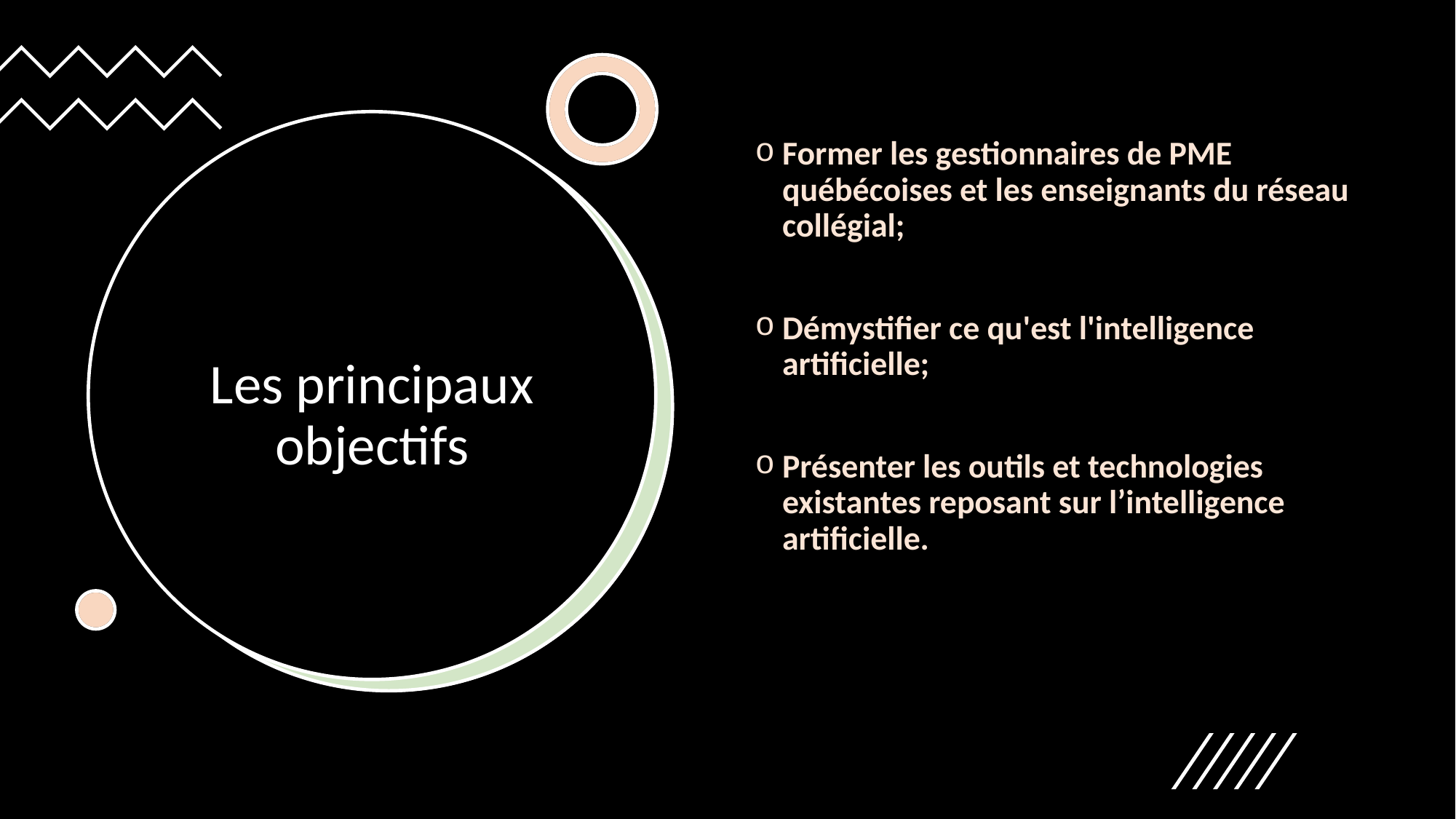

Former les gestionnaires de PME québécoises et les enseignants du réseau collégial;

Démystifier ce qu'est l'intelligence artificielle;

Présenter les outils et technologies existantes reposant sur l’intelligence artificielle.

# Les principaux objectifs